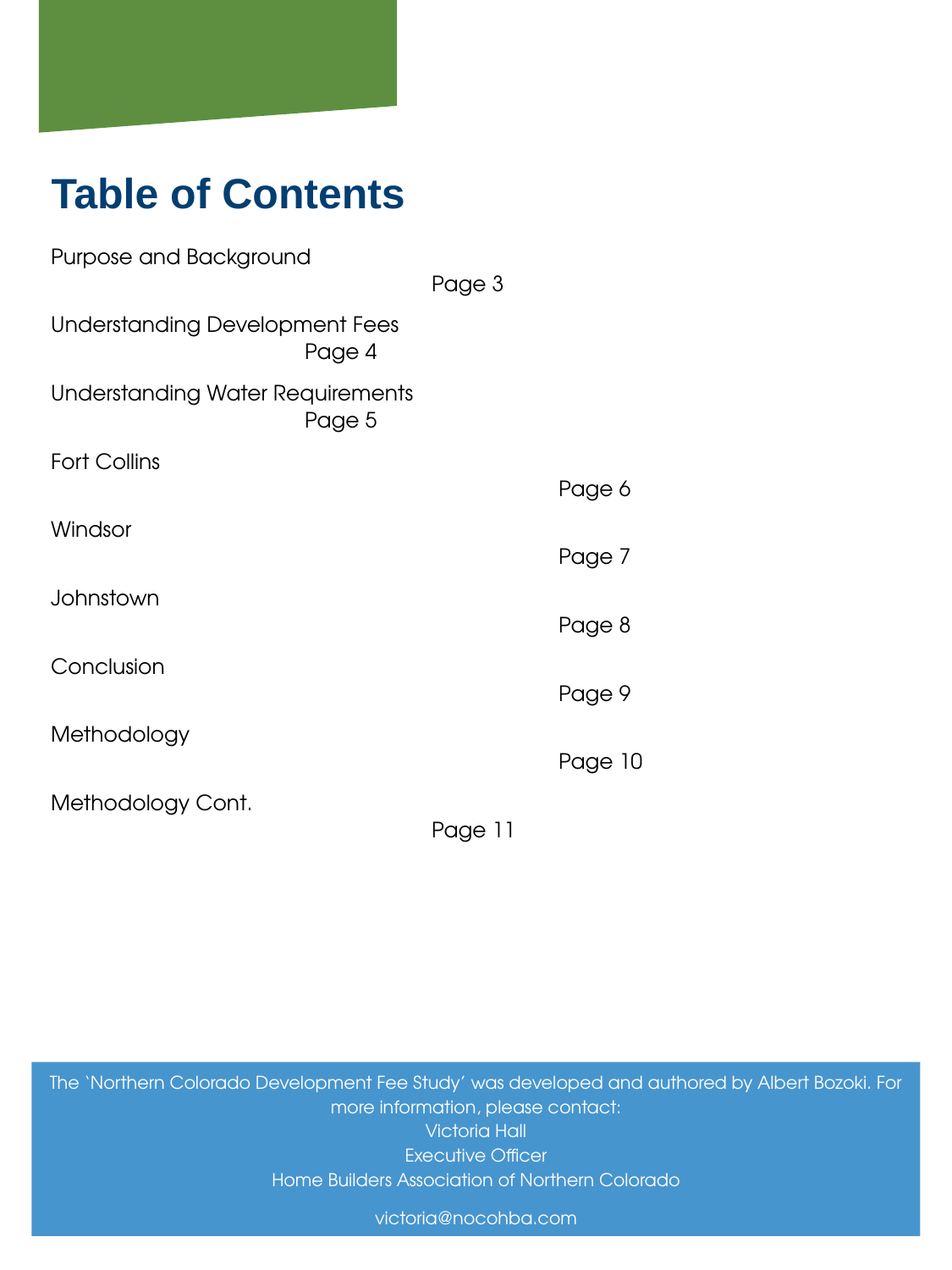

Table of Contents
Purpose and Background							Page 3
Understanding Development Fees						Page 4
Understanding Water Requirements						Page 5
Fort Collins										Page 6
Windsor										Page 7
Johnstown										Page 8
Conclusion										Page 9
Methodology									Page 10
Methodology Cont.								Page 11

The ‘Northern Colorado Development Fee Study’ was developed and authored by Albert Bozoki. For more information, please contact:
Victoria Hall
Executive Officer
Home Builders Association of Northern Colorado
victoria@nocohba.com